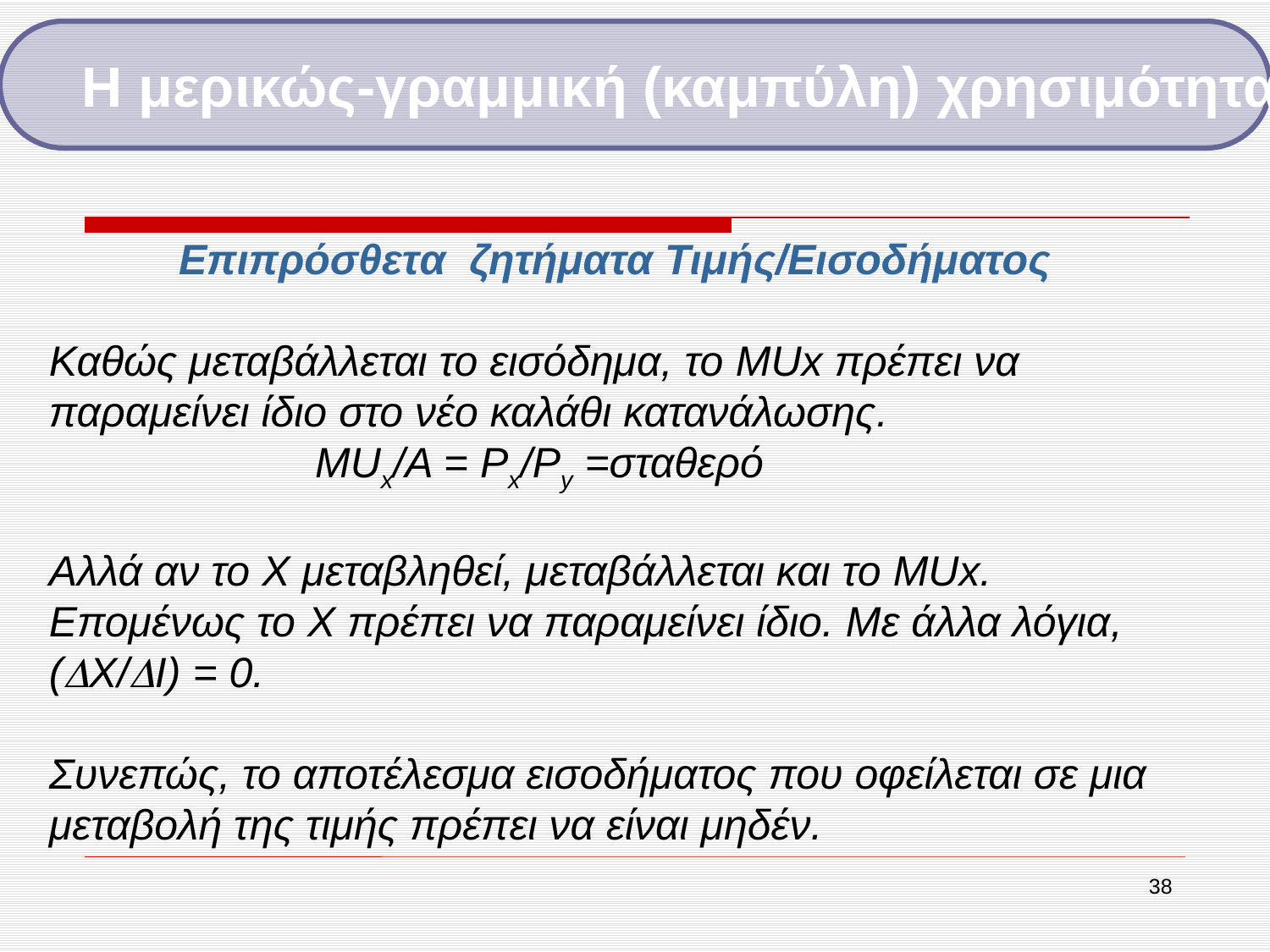

Η μερικώς-γραμμική (καμπύλη) χρησιμότητας
Επιπρόσθετα  ζητήματα Τιμής/Εισοδήματος

Καθώς μεταβάλλεται το εισόδημα, το MUx πρέπει να παραμείνει ίδιο στο νέο καλάθι κατανάλωσης.
		 MUx/A = Ρx/Ρy =σταθερό

Αλλά αν το X μεταβληθεί, μεταβάλλεται και το MUx. Επομένως το X πρέπει να παραμείνει ίδιο. Με άλλα λόγια, (ΔΧ/ΔI) = 0.

Συνεπώς, το αποτέλεσμα εισοδήματος που οφείλεται σε μια μεταβολή της τιμής πρέπει να είναι μηδέν.
38